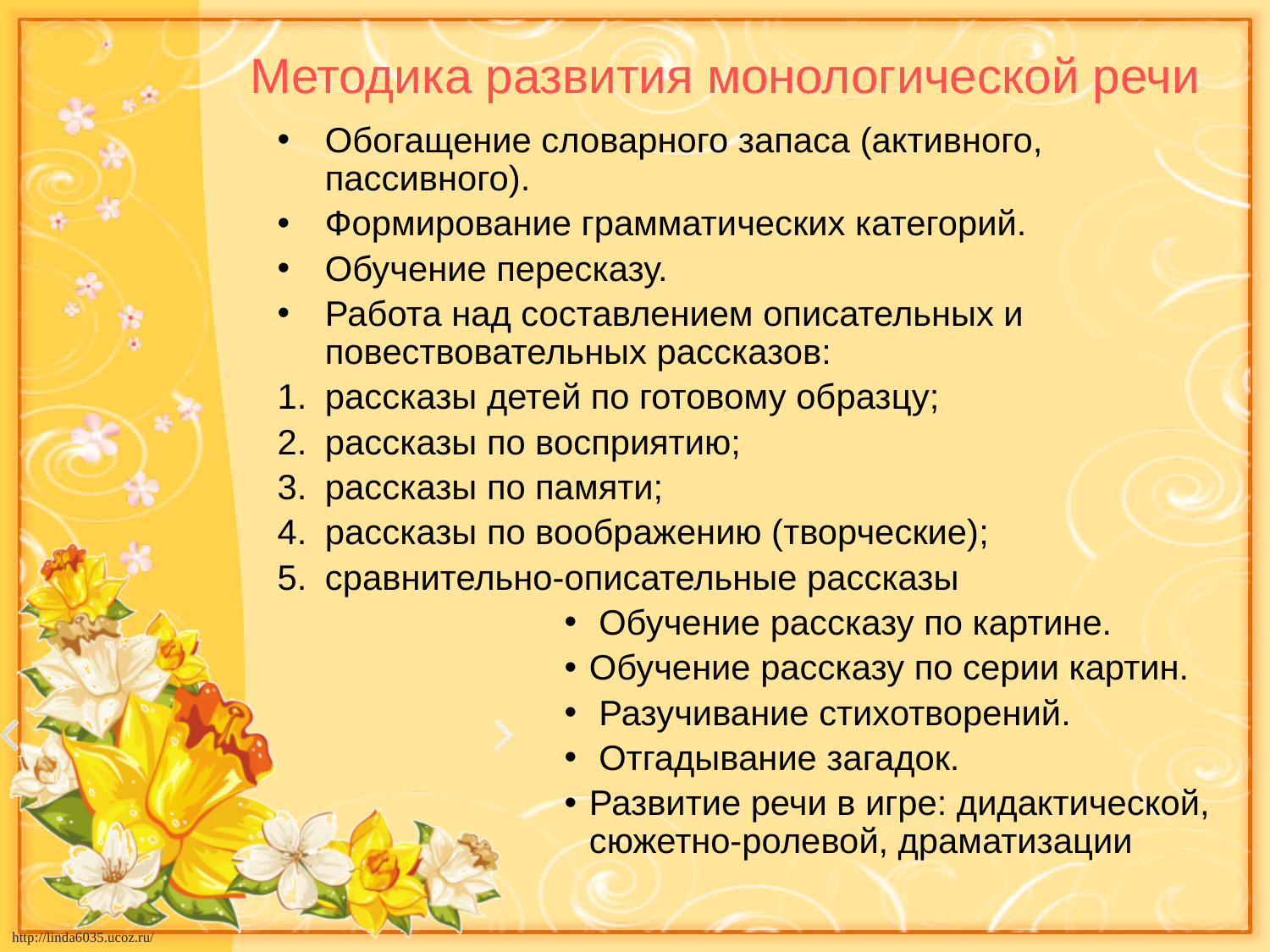

Методика развития монологической речи
Обогащение словарного запаса (активного, пассивного).
Формирование грамматических категорий.
Обучение пересказу.
Работа над составлением описательных и повествовательных рассказов:
рассказы детей по готовому образцу;
рассказы по восприятию;
рассказы по памяти;
рассказы по воображению (творческие);
сравнительно-описательные рассказы
 Обучение рассказу по картине.
Обучение рассказу по серии картин.
 Разучивание стихотворений.
 Отгадывание загадок.
Развитие речи в игре: дидактической, сюжетно-ролевой, драматизации